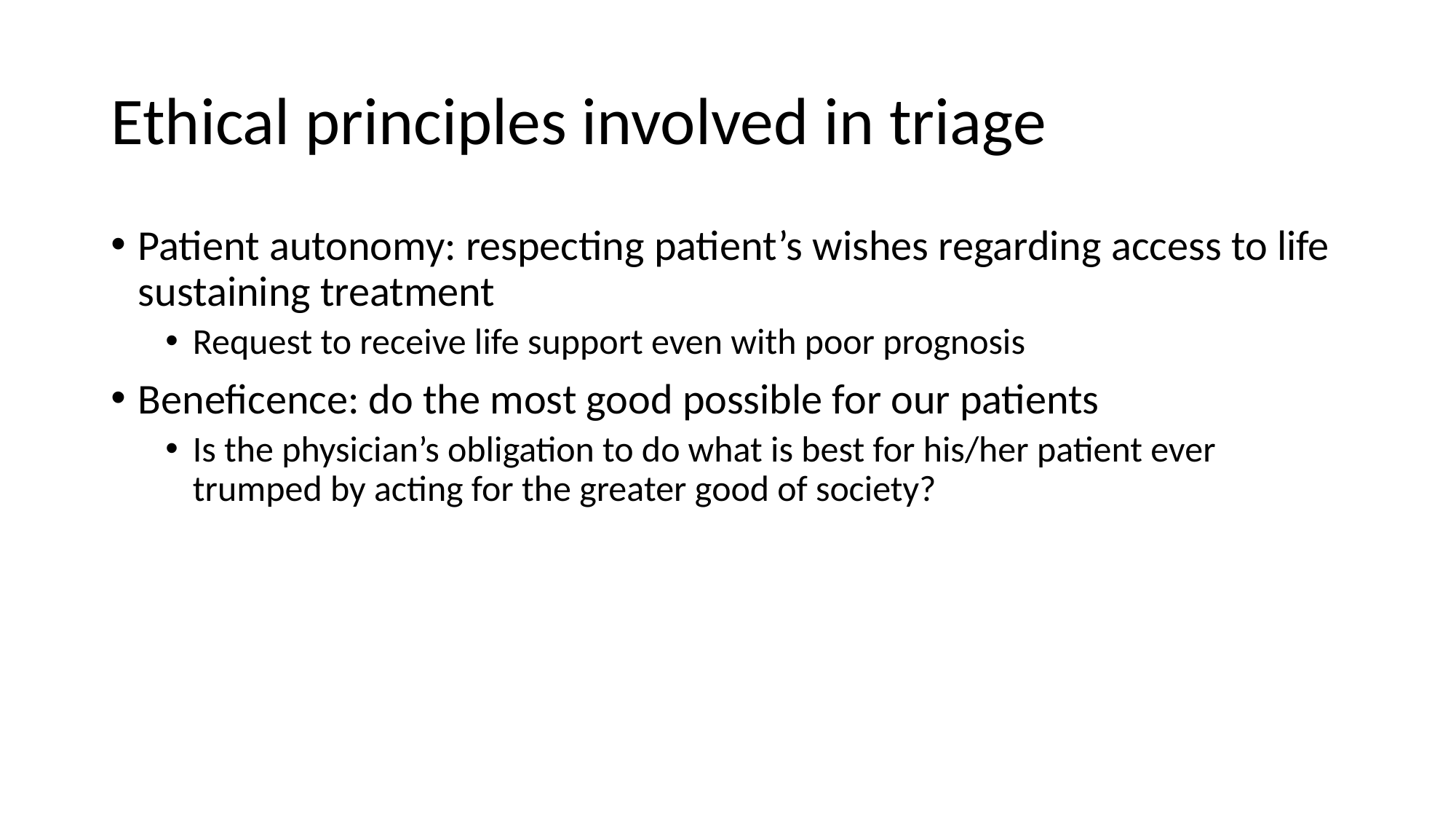

# Ethical principles involved in triage
Patient autonomy: respecting patient’s wishes regarding access to life sustaining treatment
Request to receive life support even with poor prognosis
Beneficence: do the most good possible for our patients
Is the physician’s obligation to do what is best for his/her patient ever trumped by acting for the greater good of society?